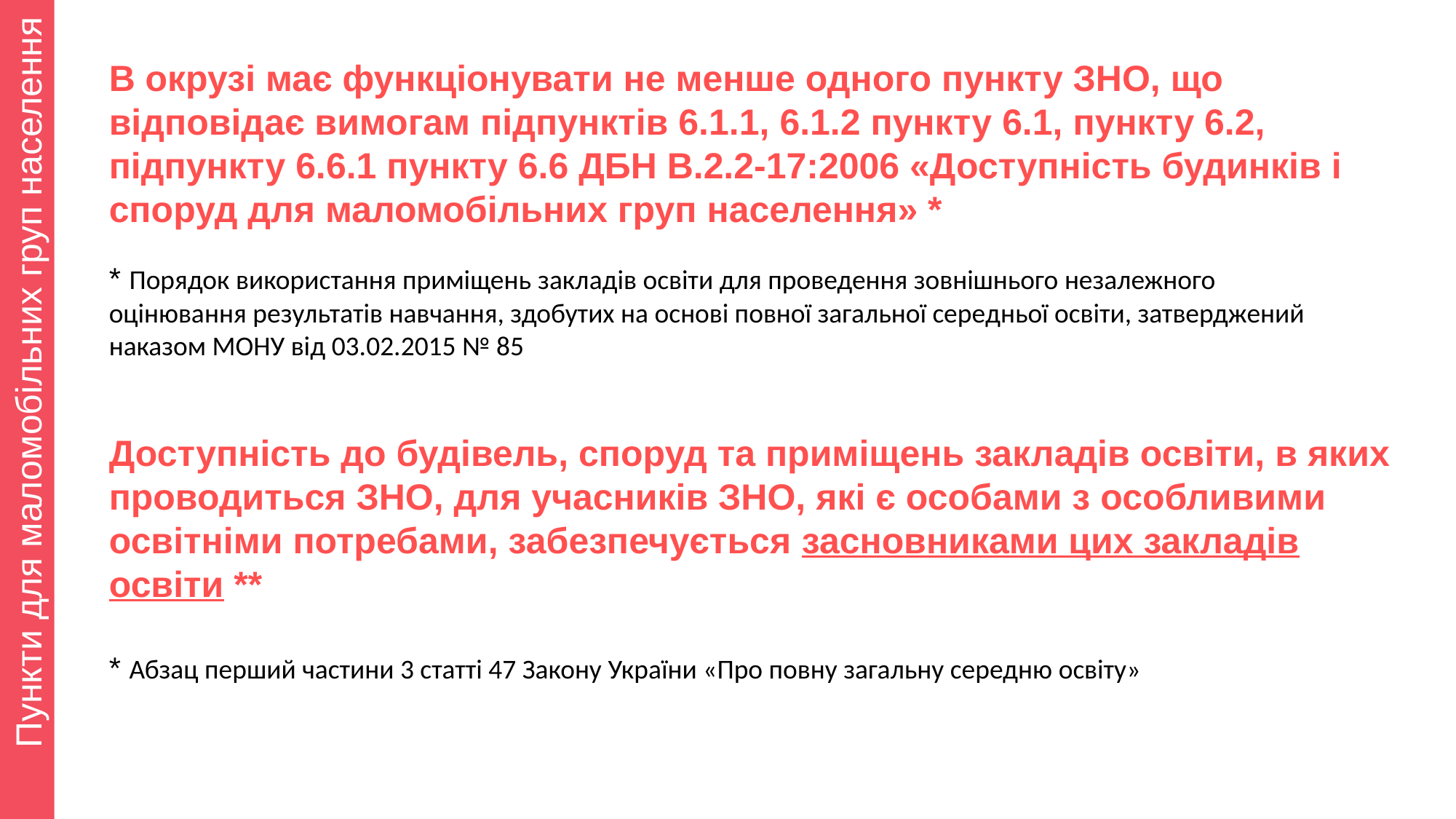

В окрузі має функціонувати не менше одного пункту ЗНО, що відповідає вимогам підпунктів 6.1.1, 6.1.2 пункту 6.1, пункту 6.2, підпункту 6.6.1 пункту 6.6 ДБН В.2.2-17:2006 «Доступність будинків і споруд для маломобільних груп населення» *

* Порядок використання приміщень закладів освіти для проведення зовнішнього незалежного оцінювання результатів навчання, здобутих на основі повної загальної середньої освіти, затверджений наказом МОНУ від 03.02.2015 № 85

Пункти для маломобільних груп населення

Доступність до будівель, споруд та приміщень закладів освіти, в яких проводиться ЗНО, для учасників ЗНО, які є особами з особливими освітніми потребами, забезпечується засновниками цих закладів освіти **

* Абзац перший частини 3 статті 47 Закону України «Про повну загальну середню освіту»